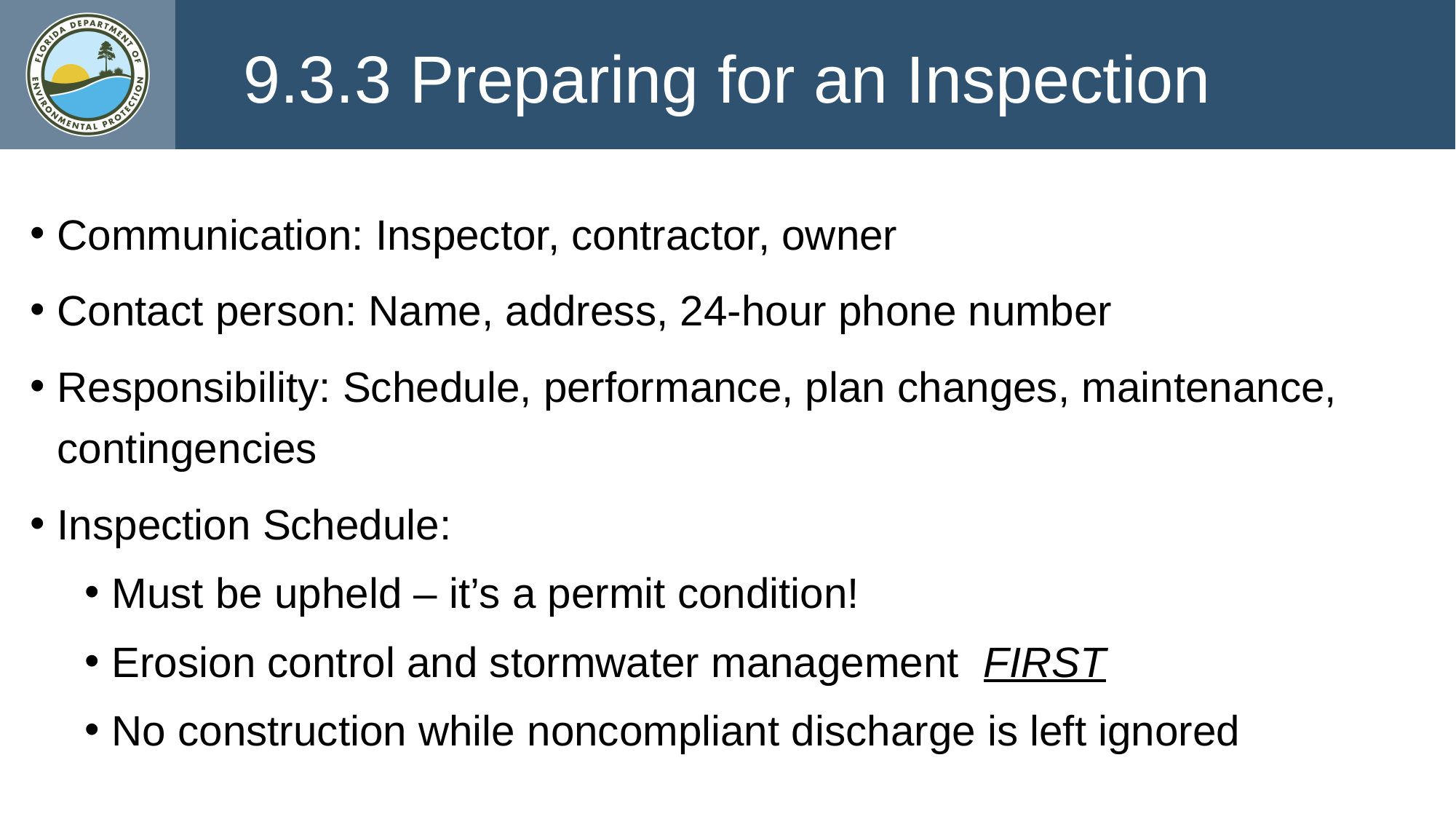

9.3.3 Preparing for an Inspection
Communication: Inspector, contractor, owner
Contact person: Name, address, 24-hour phone number
Responsibility: Schedule, performance, plan changes, maintenance, contingencies
Inspection Schedule:
Must be upheld – it’s a permit condition!
Erosion control and stormwater management  FIRST
No construction while noncompliant discharge is left ignored